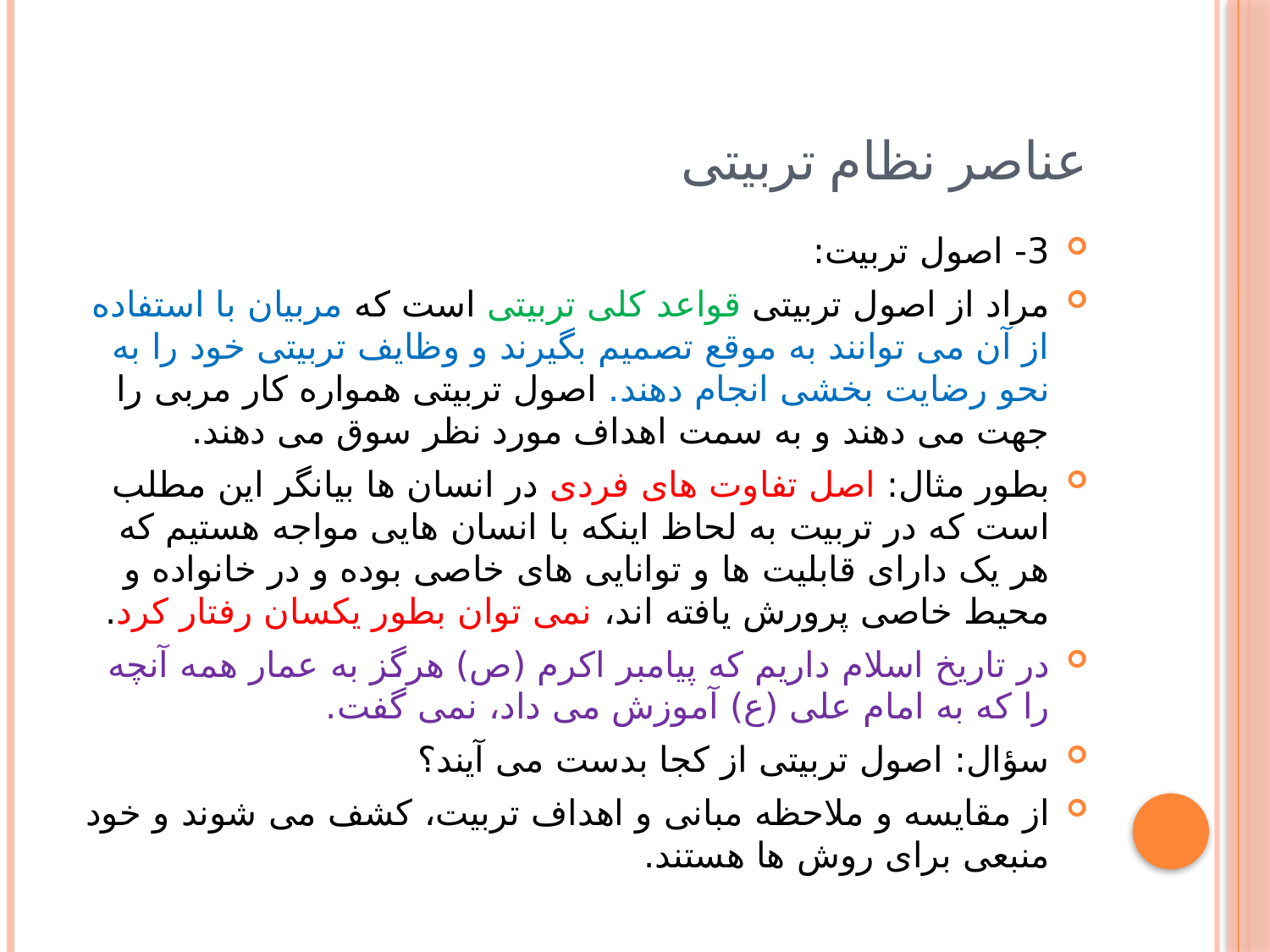

# عناصر نظام تربیتی
3- اصول تربیت:
مراد از اصول تربیتی قواعد کلی تربیتی است که مربیان با استفاده از آن می توانند به موقع تصمیم بگیرند و وظایف تربیتی خود را به نحو رضایت بخشی انجام دهند. اصول تربیتی همواره کار مربی را جهت می دهند و به سمت اهداف مورد نظر سوق می دهند.
بطور مثال: اصل تفاوت های فردی در انسان ها بیانگر این مطلب است که در تربیت به لحاظ اینکه با انسان هایی مواجه هستیم که هر یک دارای قابلیت ها و توانایی های خاصی بوده و در خانواده و محیط خاصی پرورش یافته اند، نمی توان بطور یکسان رفتار کرد.
در تاریخ اسلام داریم که پیامبر اکرم (ص) هرگز به عمار همه آنچه را که به امام علی (ع) آموزش می داد، نمی گفت.
سؤال: اصول تربیتی از کجا بدست می آیند؟
از مقایسه و ملاحظه مبانی و اهداف تربیت، کشف می شوند و خود منبعی برای روش ها هستند.